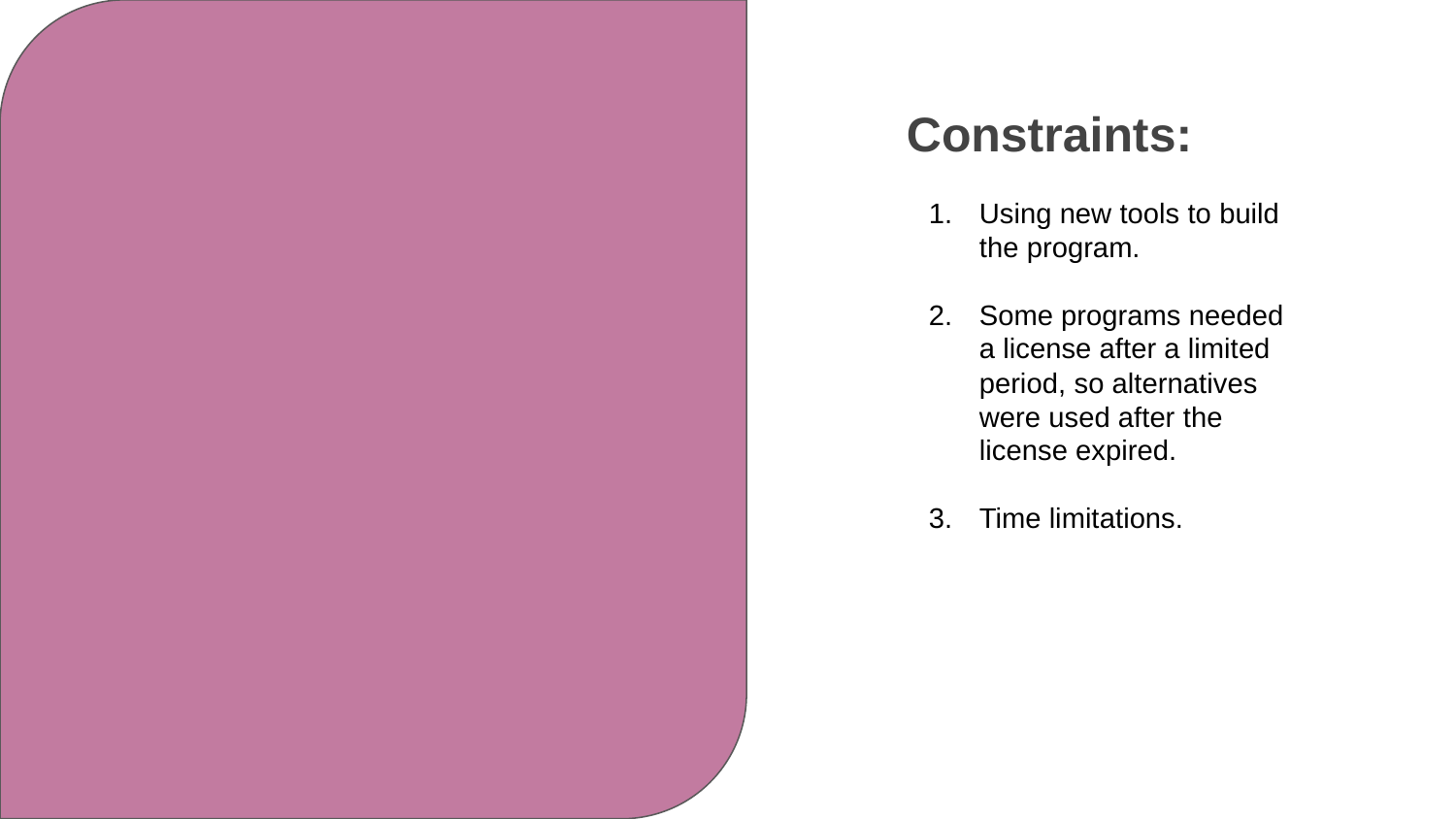

Constraints:

Using new tools to build the program.

Some programs needed a license after a limited period, so alternatives were used after the license expired.

Time limitations.